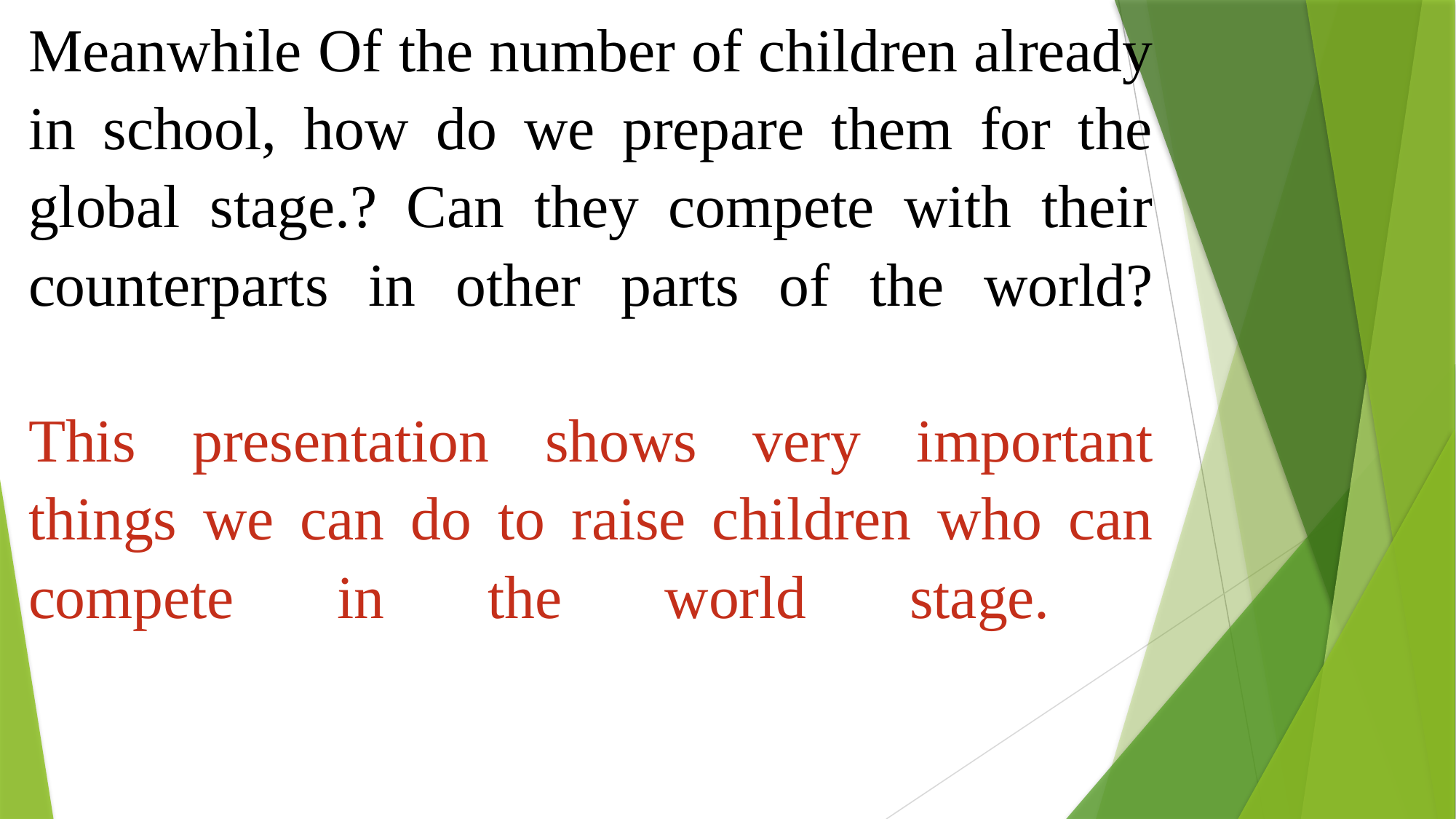

# Meanwhile Of the number of children already in school, how do we prepare them for the global stage.? Can they compete with their counterparts in other parts of the world? This presentation shows very important things we can do to raise children who can compete in the world stage.